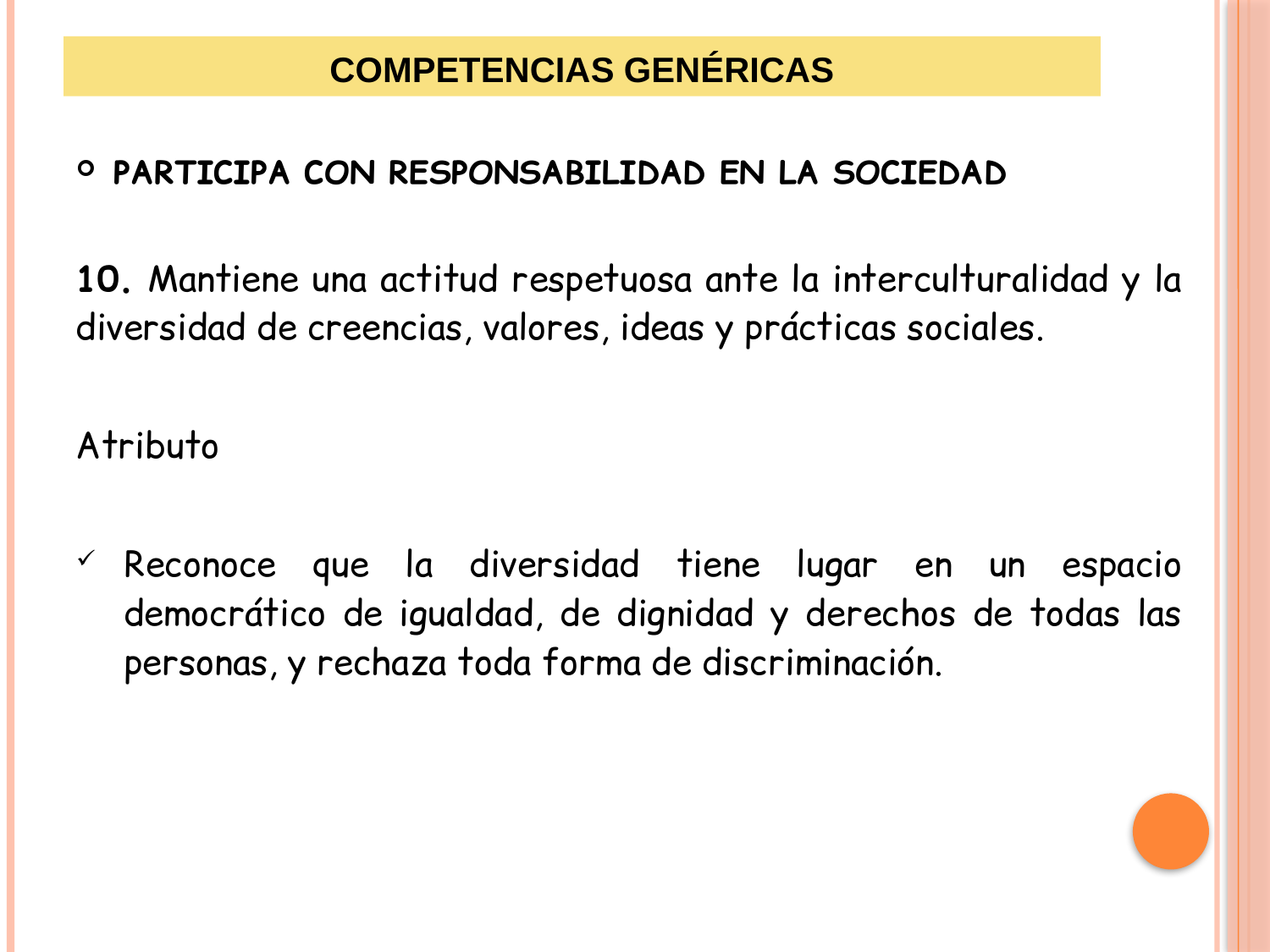

# Competencias Genéricas
PARTICIPA CON RESPONSABILIDAD EN LA SOCIEDAD

10. Mantiene una actitud respetuosa ante la interculturalidad y la diversidad de creencias, valores, ideas y prácticas sociales.

Atributo

Reconoce que la diversidad tiene lugar en un espacio democrático de igualdad, de dignidad y derechos de todas las personas, y rechaza toda forma de discriminación.